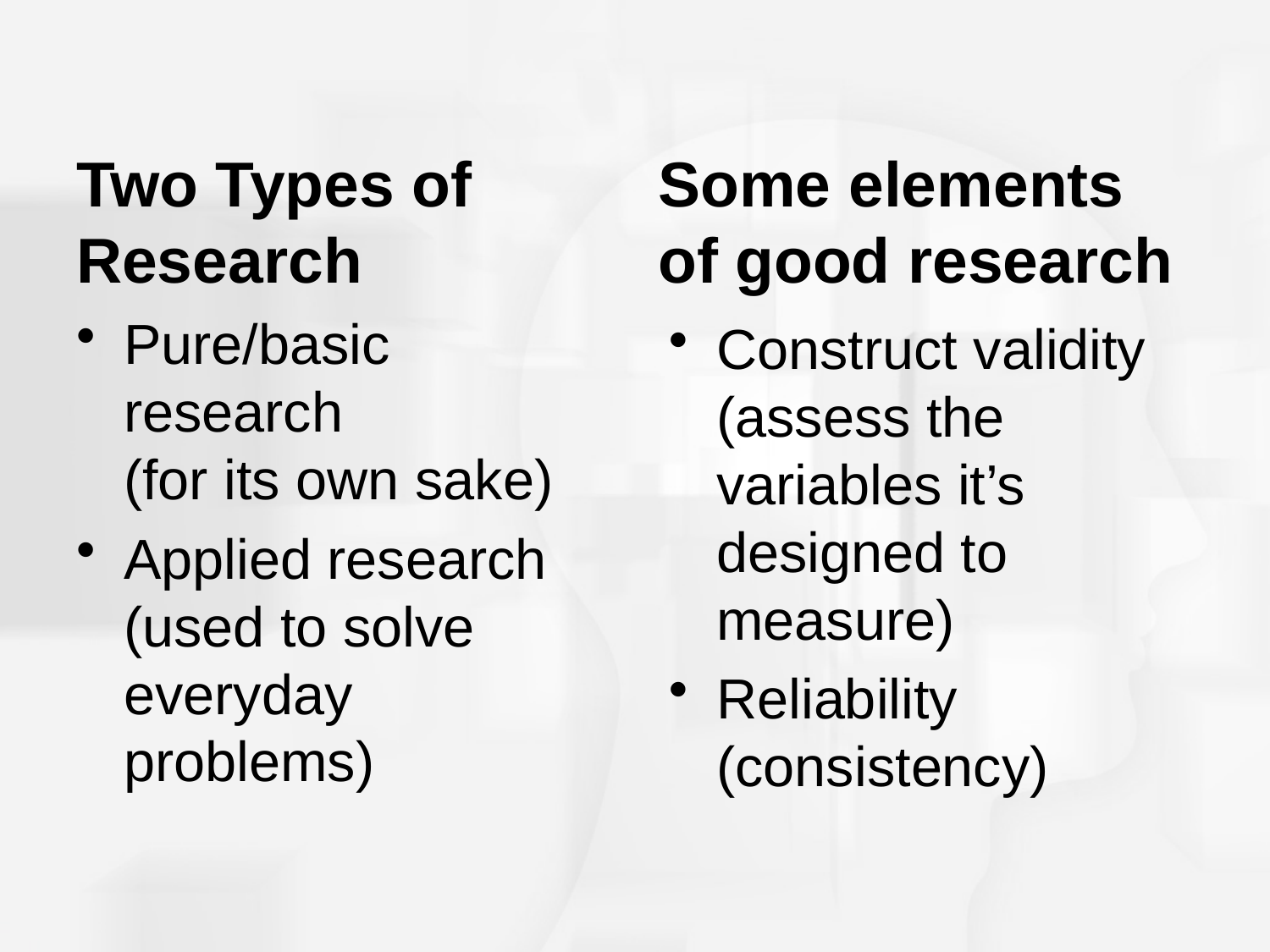

Two Types of Research
Some elements of good research
Pure/basic research
(for its own sake)
Applied research (used to solve everyday problems)

Construct validity (assess the variables it’s designed to measure)
Reliability (consistency)